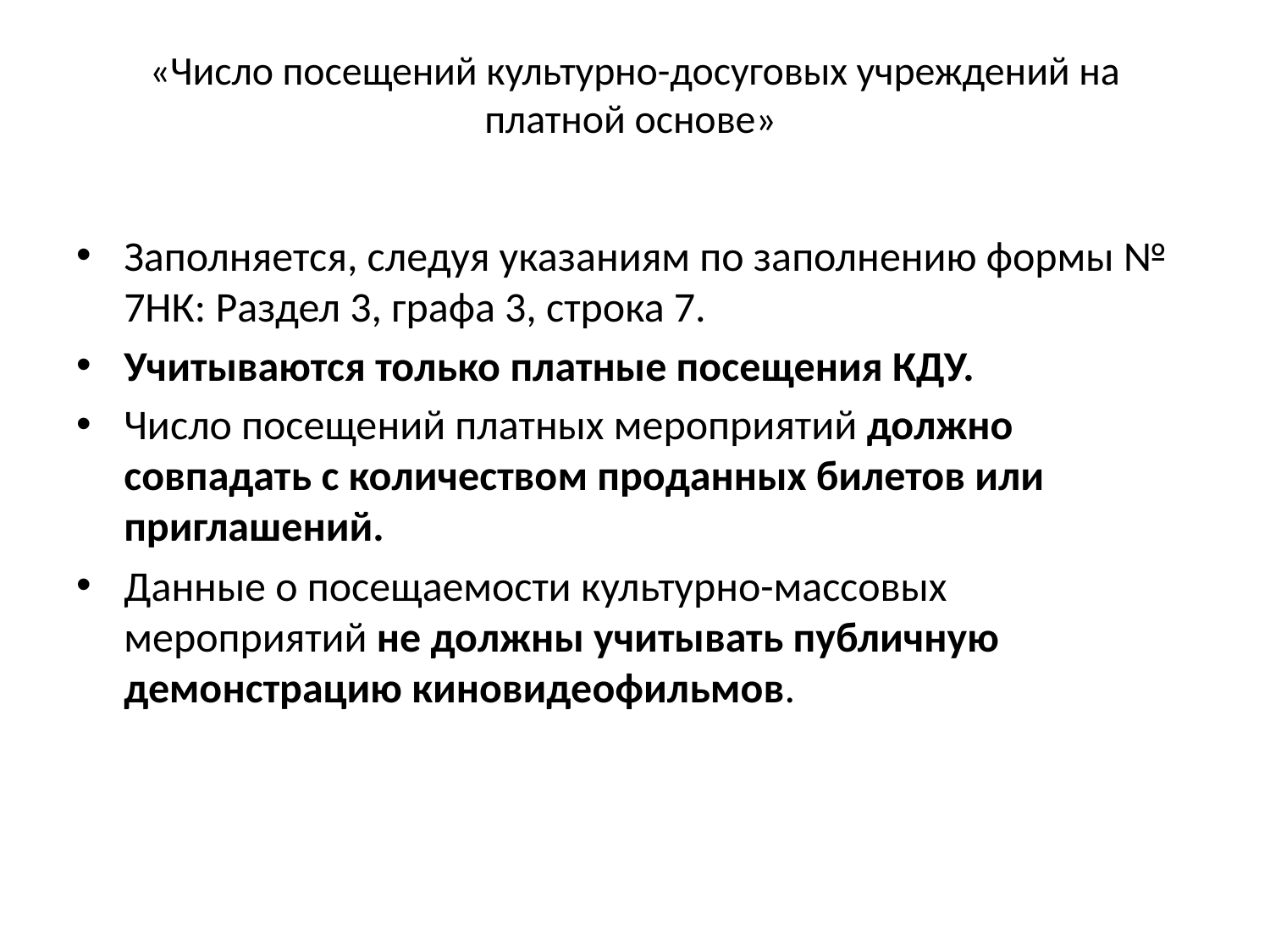

# «Число посещений культурно-досуговых учреждений на платной основе»
Заполняется, следуя указаниям по заполнению формы № 7НК: Раздел 3, графа 3, строка 7.
Учитываются только платные посещения КДУ.
Число посещений платных мероприятий должно совпадать с количеством проданных билетов или приглашений.
Данные о посещаемости культурно-массовых мероприятий не должны учитывать публичную демонстрацию киновидеофильмов.